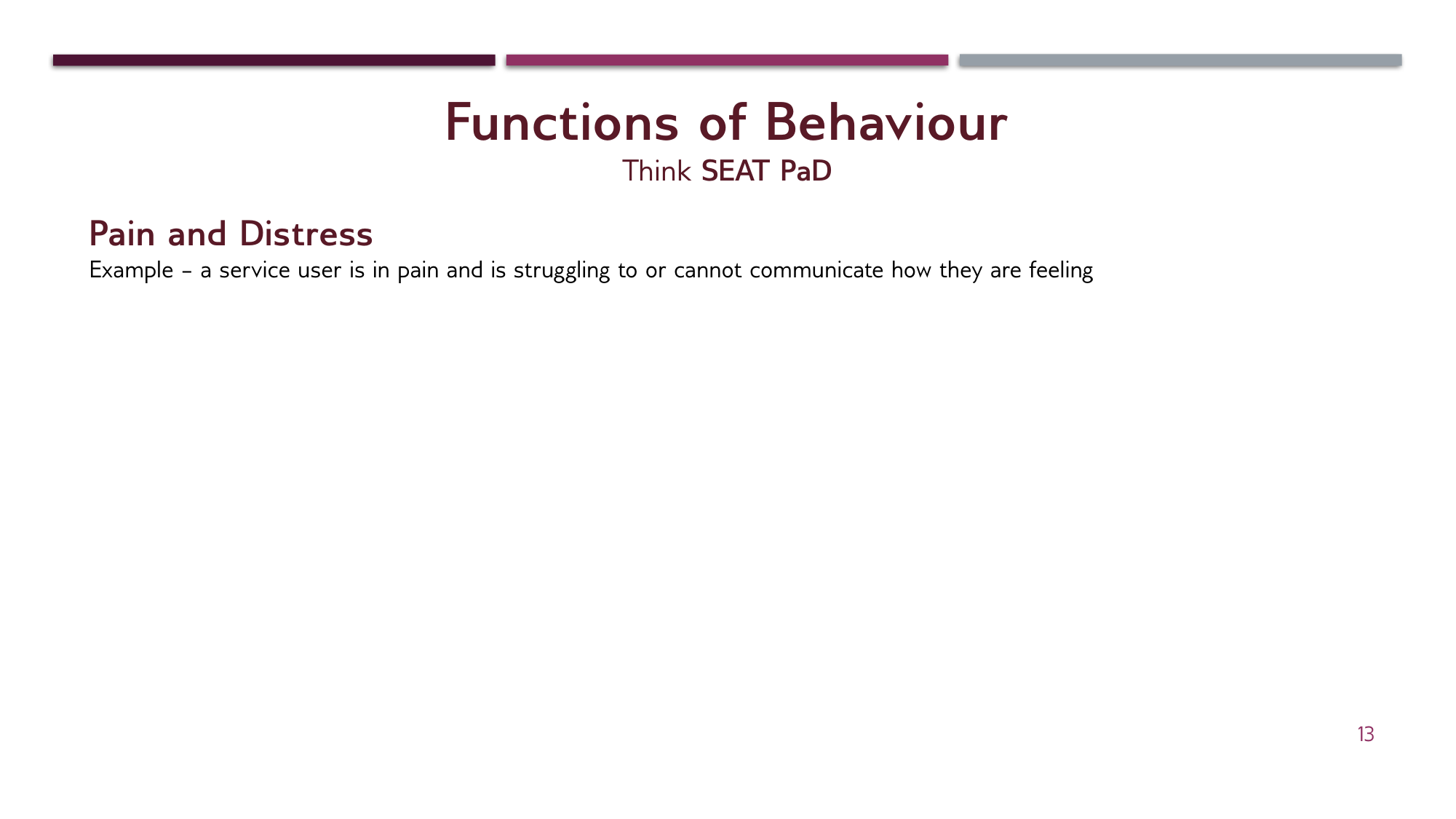

Functions of Behaviour
Think SEAT PaD
Pain and Distress
Example – a service user is in pain and is struggling to or cannot communicate how they are feeling

13